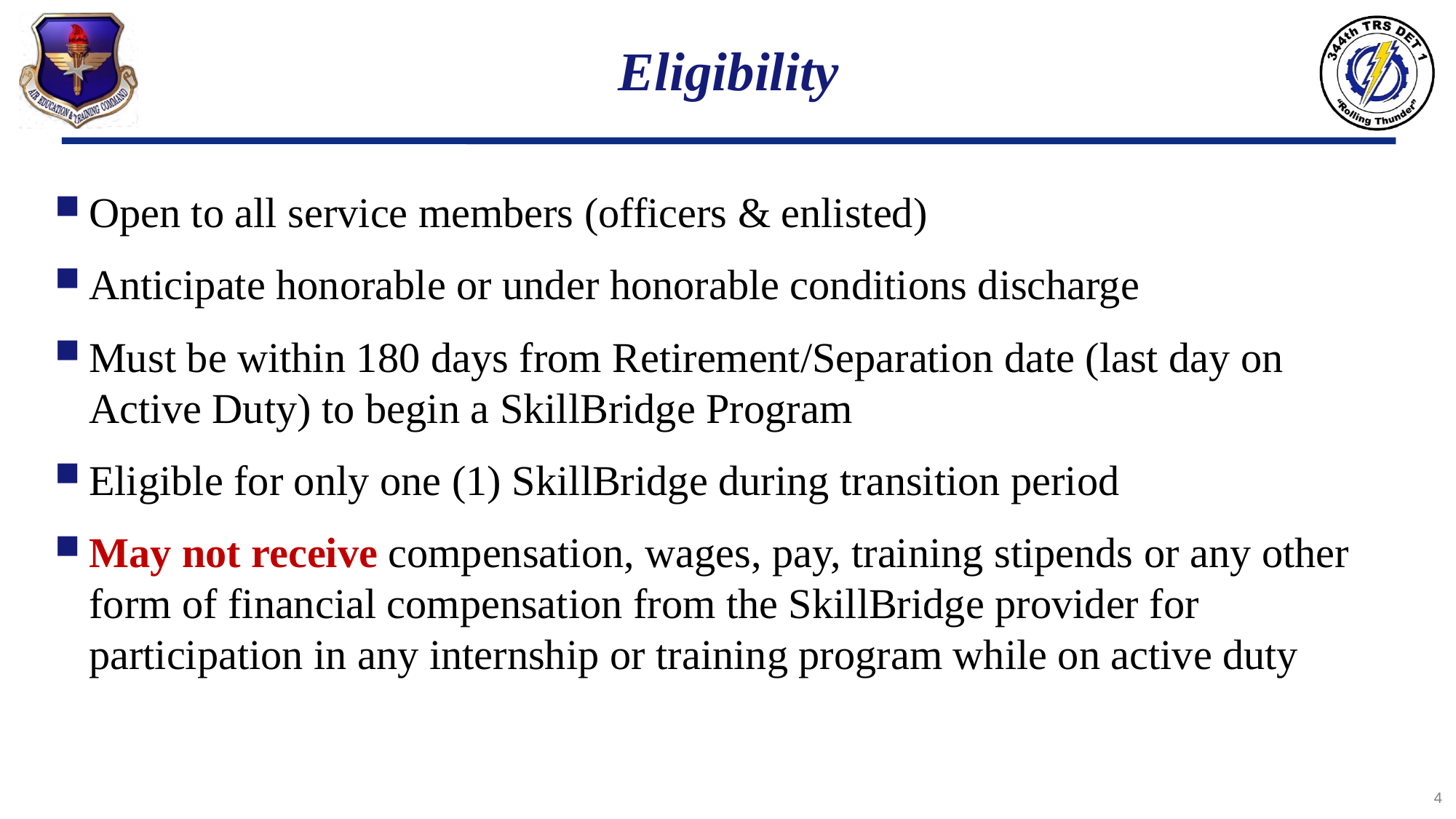

# Eligibility
Open to all service members (officers & enlisted)
Anticipate honorable or under honorable conditions discharge
Must be within 180 days from Retirement/Separation date (last day on Active Duty) to begin a SkillBridge Program
Eligible for only one (1) SkillBridge during transition period
May not receive compensation, wages, pay, training stipends or any other form of financial compensation from the SkillBridge provider for participation in any internship or training program while on active duty

4